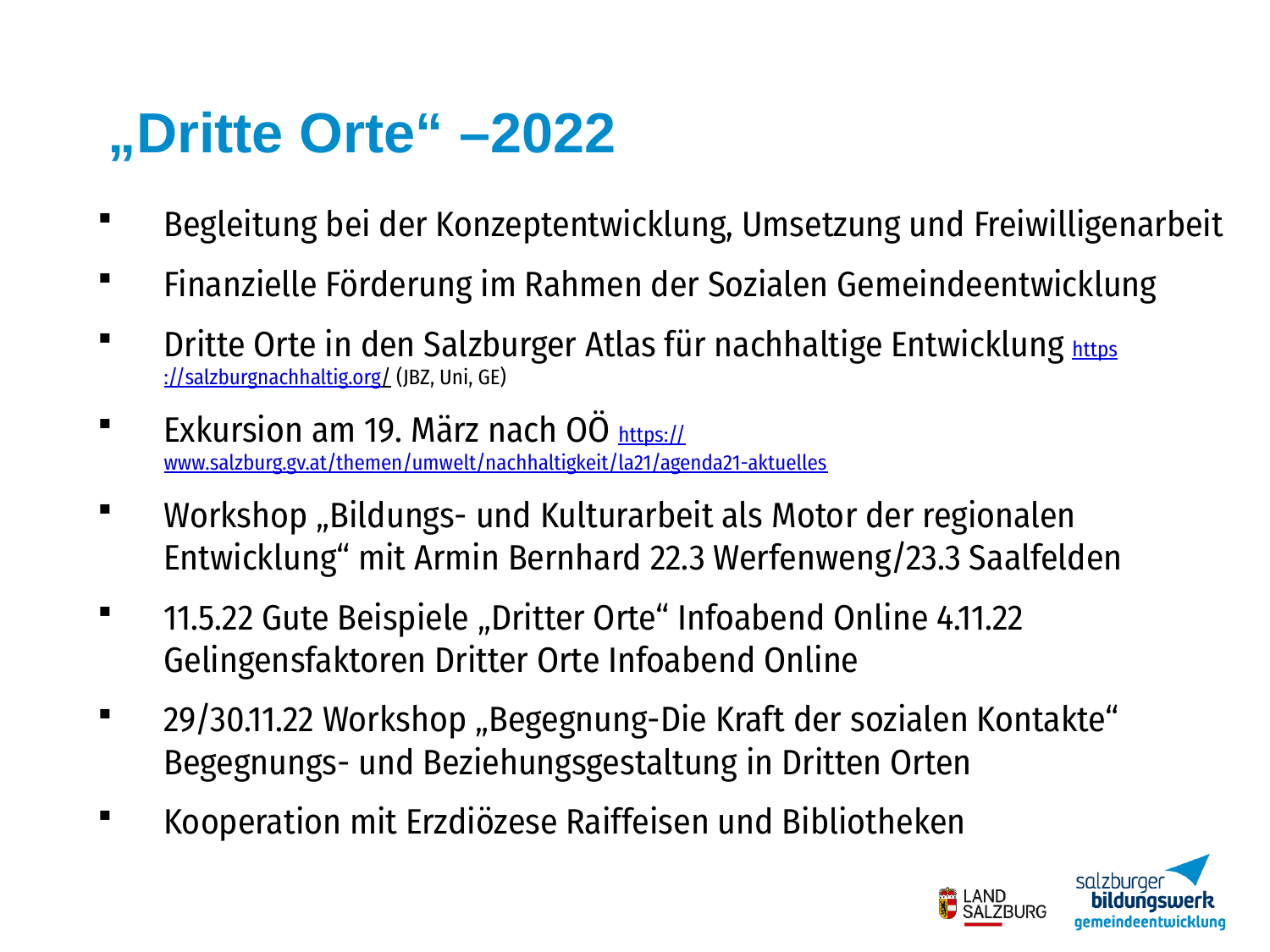

# „Dritte Orte“ –2022
Begleitung bei der Konzeptentwicklung, Umsetzung und Freiwilligenarbeit
Finanzielle Förderung im Rahmen der Sozialen Gemeindeentwicklung
Dritte Orte in den Salzburger Atlas für nachhaltige Entwicklung https://salzburgnachhaltig.org/ (JBZ, Uni, GE)
Exkursion am 19. März nach OÖ https://www.salzburg.gv.at/themen/umwelt/nachhaltigkeit/la21/agenda21-aktuelles
Workshop „Bildungs- und Kulturarbeit als Motor der regionalen Entwicklung“ mit Armin Bernhard 22.3 Werfenweng/23.3 Saalfelden
11.5.22 Gute Beispiele „Dritter Orte“ Infoabend Online 4.11.22 Gelingensfaktoren Dritter Orte Infoabend Online
29/30.11.22 Workshop „Begegnung-Die Kraft der sozialen Kontakte“ Begegnungs- und Beziehungsgestaltung in Dritten Orten
Kooperation mit Erzdiözese Raiffeisen und Bibliotheken